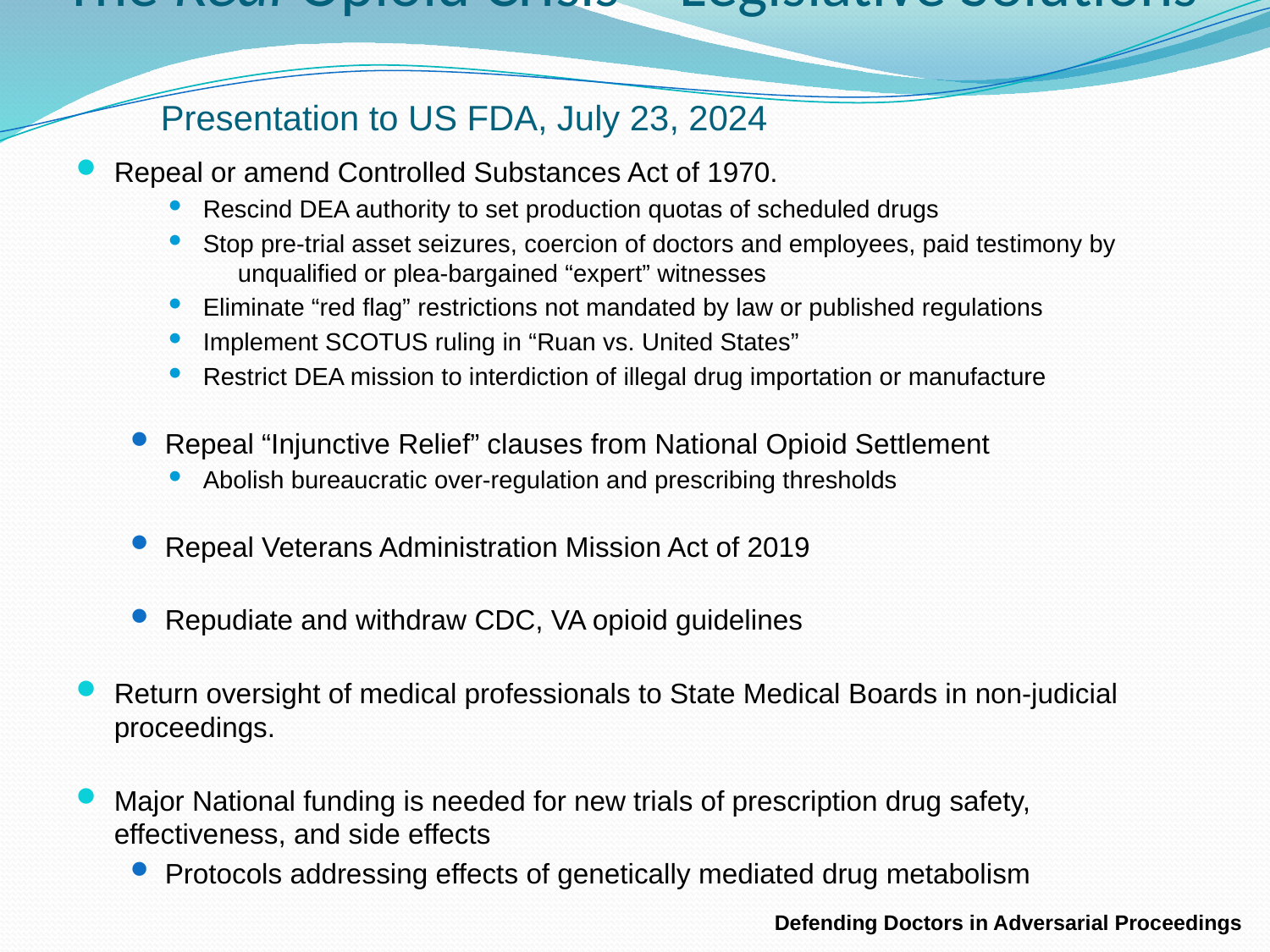

The Real Opioid Crisis – Legislative Solutions
          Presentation to US FDA, July 23, 2024
Repeal or amend Controlled Substances Act of 1970.
Rescind DEA authority to set production quotas of scheduled drugs
Stop pre-trial asset seizures, coercion of doctors and employees, paid testimony by
     unqualified or plea-bargained “expert” witnesses
Eliminate “red flag” restrictions not mandated by law or published regulations
Implement SCOTUS ruling in “Ruan vs. United States”
Restrict DEA mission to interdiction of illegal drug importation or manufacture
Repeal “Injunctive Relief” clauses from National Opioid Settlement
Abolish bureaucratic over-regulation and prescribing thresholds
Repeal Veterans Administration Mission Act of 2019
Repudiate and withdraw CDC, VA opioid guidelines
Return oversight of medical professionals to State Medical Boards in non-judicial proceedings.
Major National funding is needed for new trials of prescription drug safety, effectiveness, and side effects
Protocols addressing effects of genetically mediated drug metabolism
Defending Doctors in Adversarial Proceedings